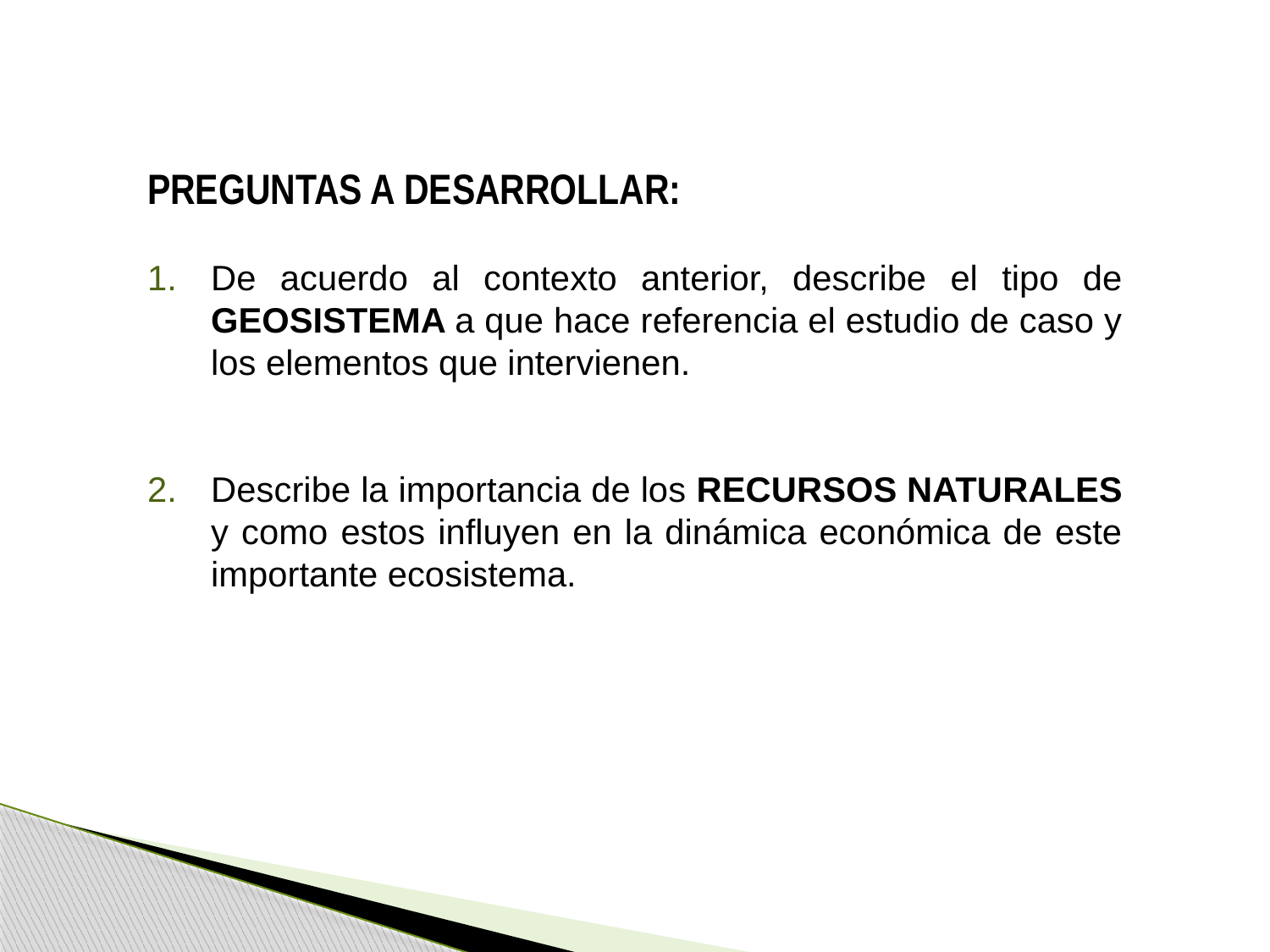

PREGUNTAS A DESARROLLAR:

De acuerdo al contexto anterior, describe el tipo de GEOSISTEMA a que hace referencia el estudio de caso y los elementos que intervienen.

Describe la importancia de los RECURSOS NATURALES y como estos influyen en la dinámica económica de este importante ecosistema.